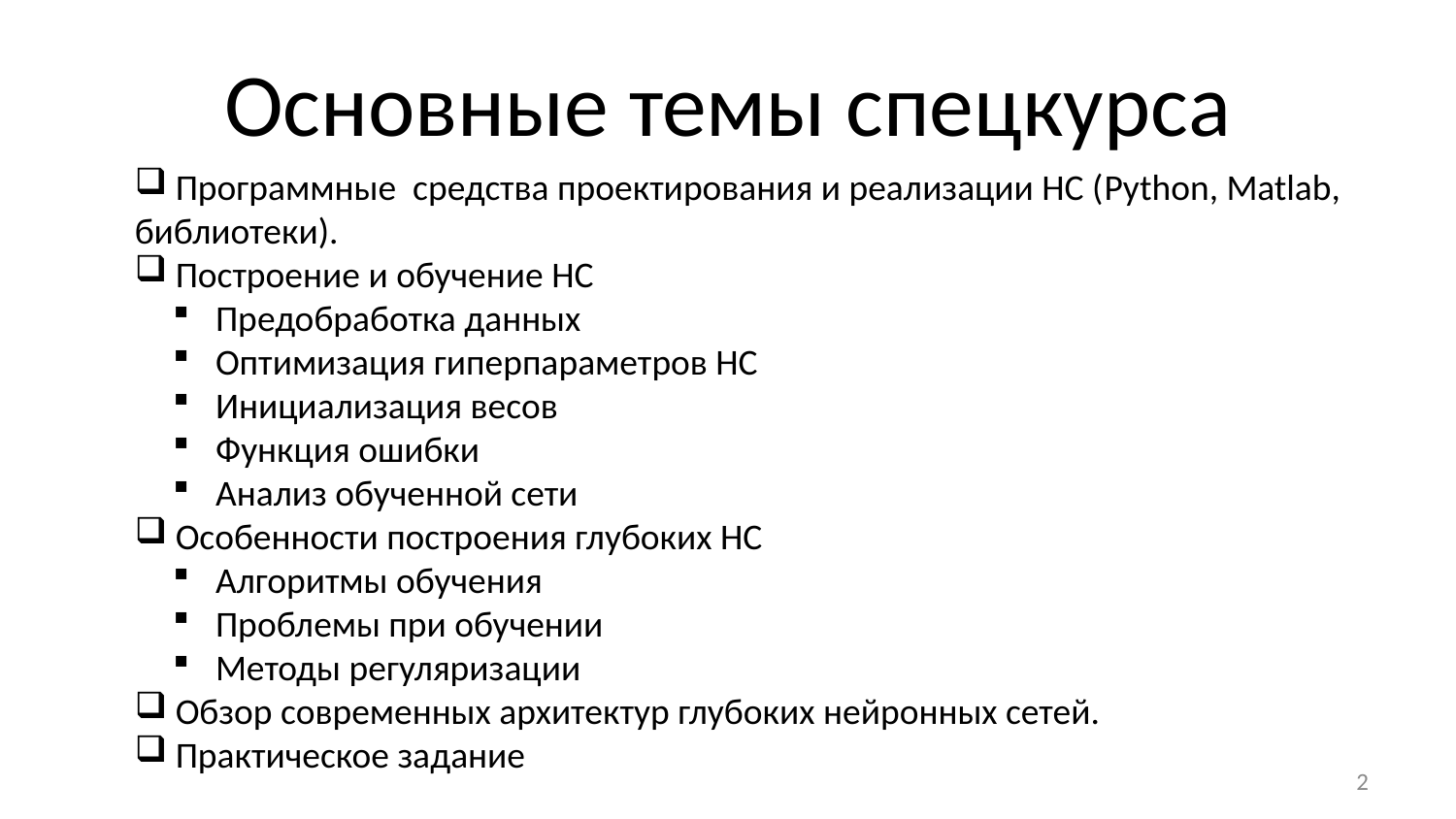

# Основные темы спецкурса
 Программные  средства проектирования и реализации НС (Python, Matlab, библиотеки).
 Построение и обучение НС
 Предобработка данных
 Оптимизация гиперпараметров НС
 Инициализация весов
 Функция ошибки
 Анализ обученной сети
 Особенности построения глубоких НС
 Алгоритмы обучения
 Проблемы при обучении
 Методы регуляризации
 Обзор современных архитектур глубоких нейронных сетей.
 Практическое задание
2